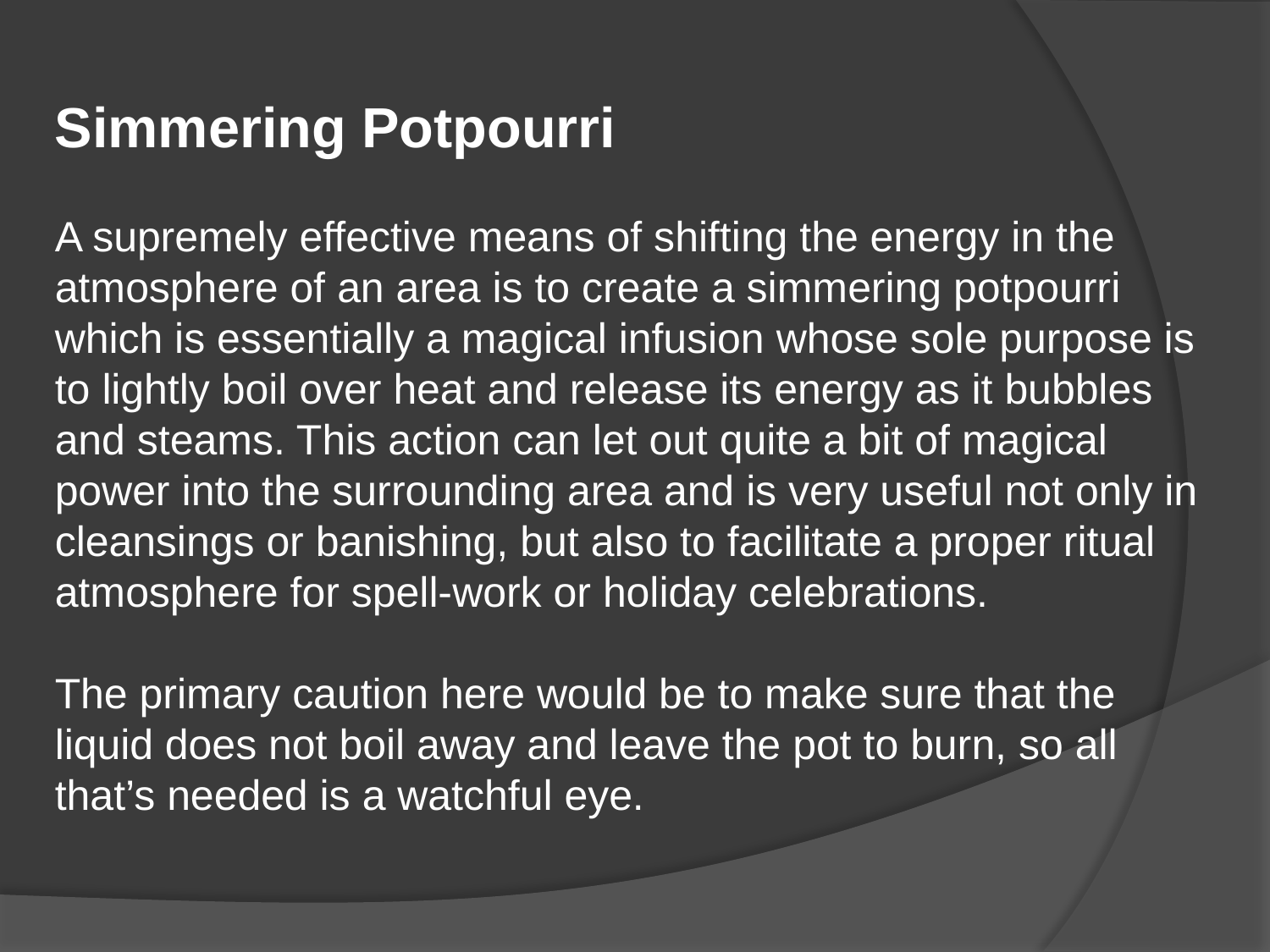

Simmering Potpourri

A supremely effective means of shifting the energy in the atmosphere of an area is to create a simmering potpourri which is essentially a magical infusion whose sole purpose is to lightly boil over heat and release its energy as it bubbles and steams. This action can let out quite a bit of magical power into the surrounding area and is very useful not only in cleansings or banishing, but also to facilitate a proper ritual atmosphere for spell-work or holiday celebrations.

The primary caution here would be to make sure that the liquid does not boil away and leave the pot to burn, so all that’s needed is a watchful eye.